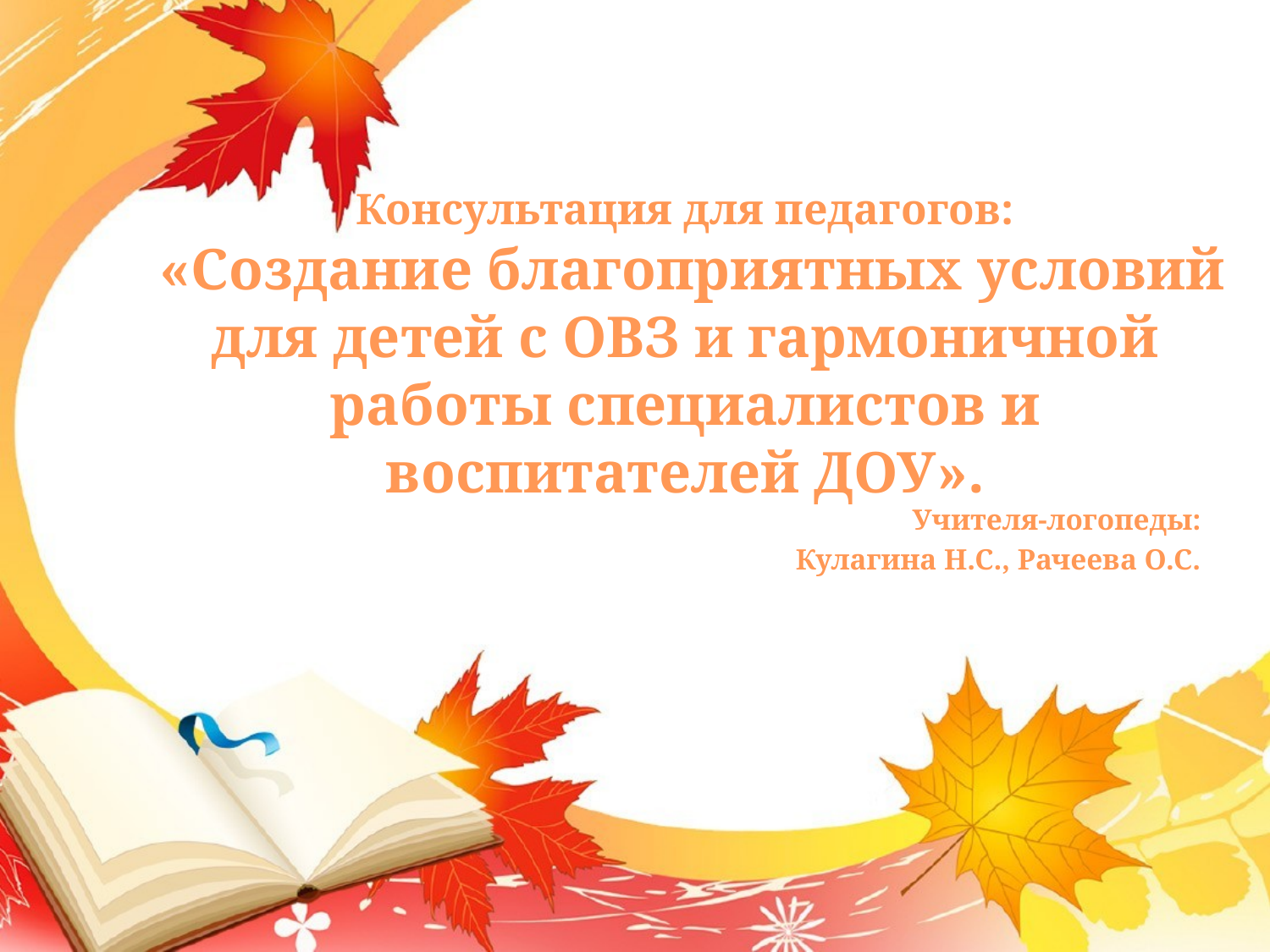

# Консультация для педагогов: «Создание благоприятных условий для детей с ОВЗ и гармоничной работы специалистов и воспитателей ДОУ».
Учителя-логопеды:
Кулагина Н.С., Рачеева О.С.